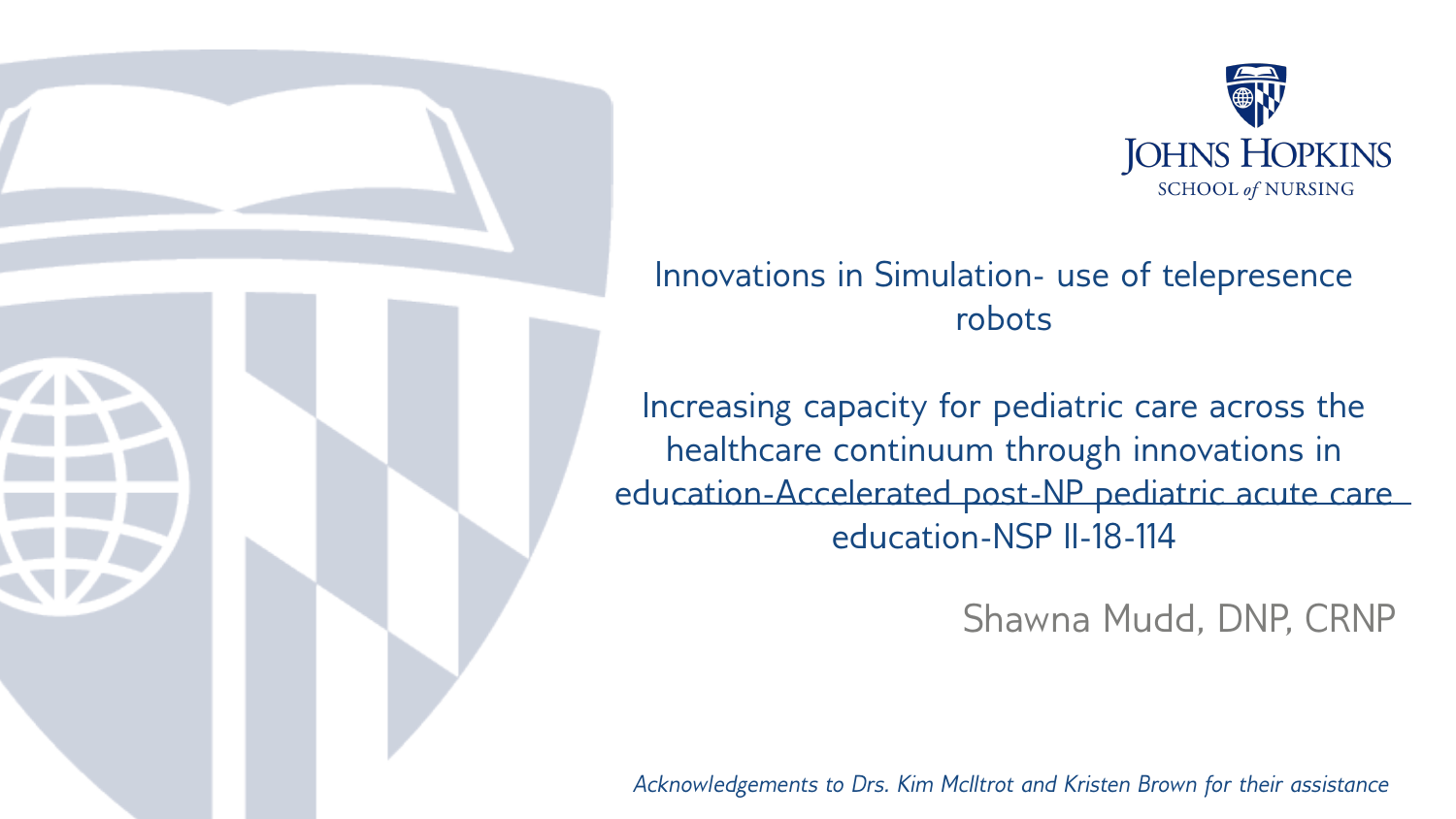

# Innovations in Simulation- use of telepresence robots Increasing capacity for pediatric care across the healthcare continuum through innovations in education-Accelerated post-NP pediatric acute care education-NSP II-18-114
Shawna Mudd, DNP, CRNP
Acknowledgements to Drs. Kim McIltrot and Kristen Brown for their assistance